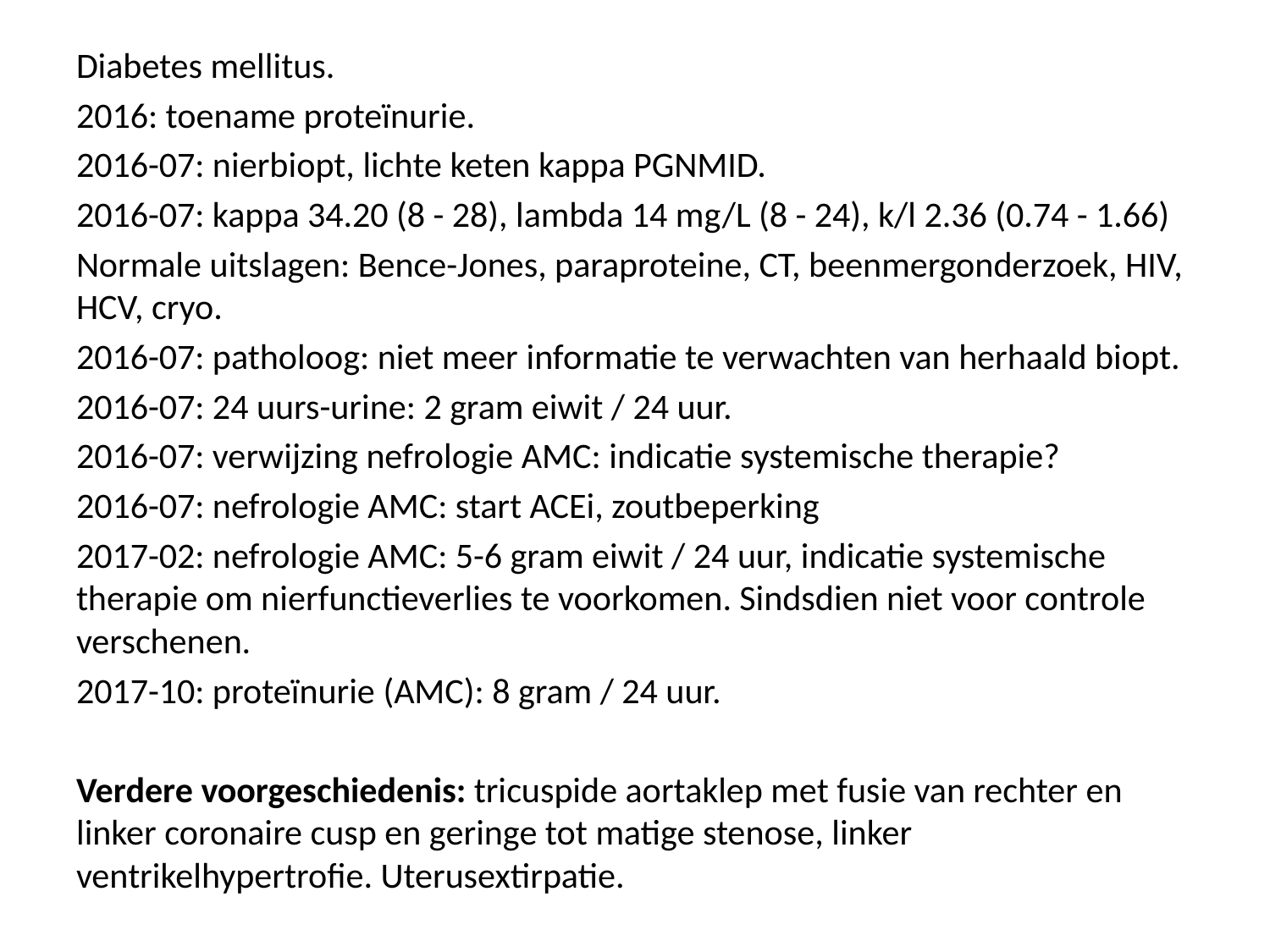

Diabetes mellitus.
2016: toename proteïnurie.
2016-07: nierbiopt, lichte keten kappa PGNMID.
2016-07: kappa 34.20 (8 - 28), lambda 14 mg/L (8 - 24), k/l 2.36 (0.74 - 1.66)
Normale uitslagen: Bence-Jones, paraproteine, CT, beenmergonderzoek, HIV, HCV, cryo.
2016-07: patholoog: niet meer informatie te verwachten van herhaald biopt.
2016-07: 24 uurs-urine: 2 gram eiwit / 24 uur.
2016-07: verwijzing nefrologie AMC: indicatie systemische therapie?
2016-07: nefrologie AMC: start ACEi, zoutbeperking
2017-02: nefrologie AMC: 5-6 gram eiwit / 24 uur, indicatie systemische therapie om nierfunctieverlies te voorkomen. Sindsdien niet voor controle verschenen.
2017-10: proteïnurie (AMC): 8 gram / 24 uur.

Verdere voorgeschiedenis: tricuspide aortaklep met fusie van rechter en linker coronaire cusp en geringe tot matige stenose, linker ventrikelhypertrofie. Uterusextirpatie.